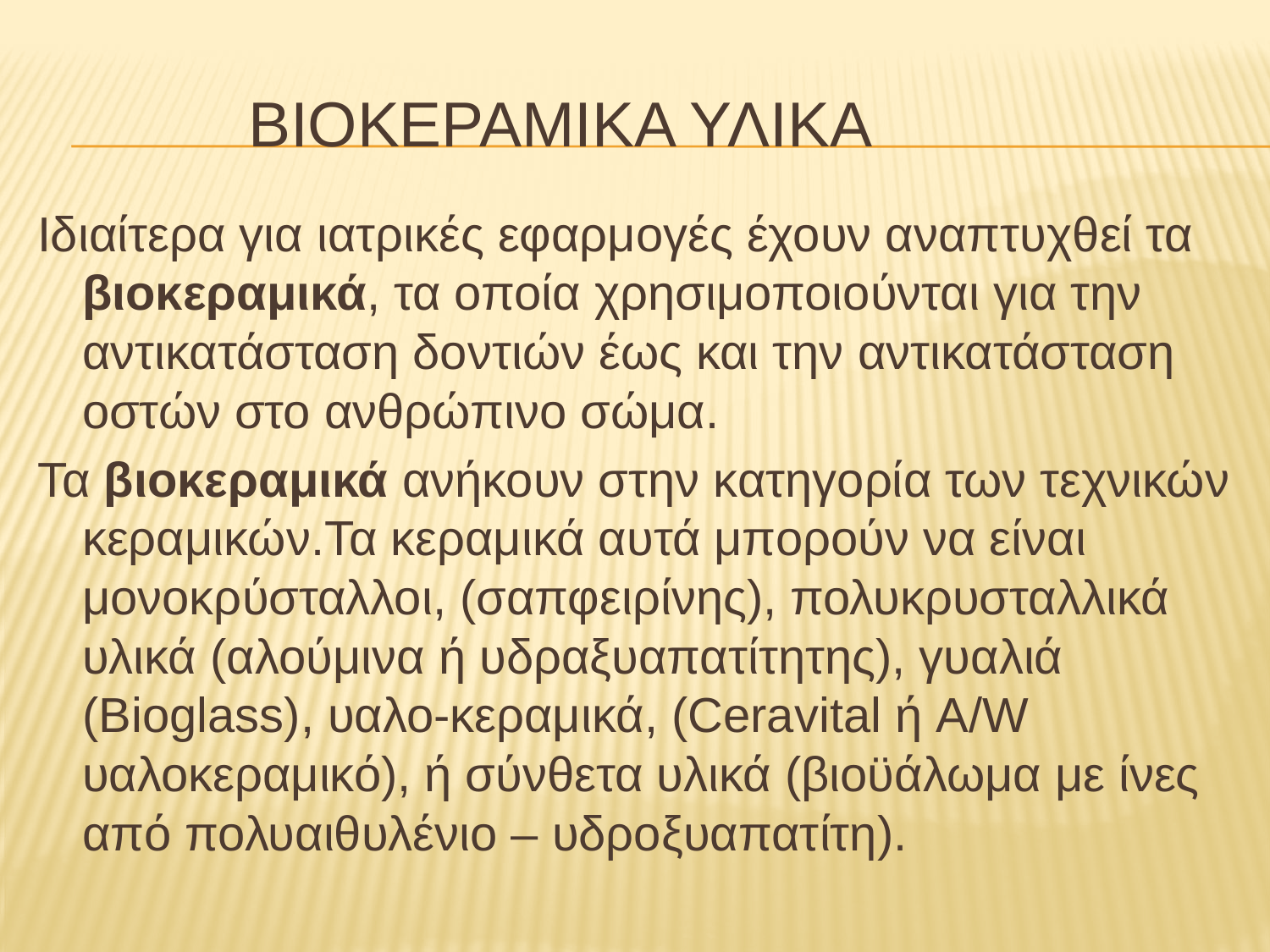

# ΒΙΟΚΕΡΑΜΙΚΑ ΥΛΙΚΑ
Ιδιαίτερα για ιατρικές εφαρμογές έχουν αναπτυχθεί τα βιοκεραμικά, τα οποία χρησιμοποιούνται για την αντικατάσταση δοντιών έως και την αντικατάσταση οστών στο ανθρώπινο σώμα.
Τα βιοκεραμικά ανήκουν στην κατηγορία των τεχνικών κεραμικών.Τα κεραμικά αυτά μπορούν να είναι μονοκρύσταλλοι, (σαπφειρίνης), πολυκρυσταλλικά υλικά (αλούμινα ή υδραξυαπατίτητης), γυαλιά (Bioglass), υαλο-κεραμικά, (Ceravital ή A/W υαλοκεραμικό), ή σύνθετα υλικά (βιοϋάλωμα με ίνες από πολυαιθυλένιο – υδροξυαπατίτη).